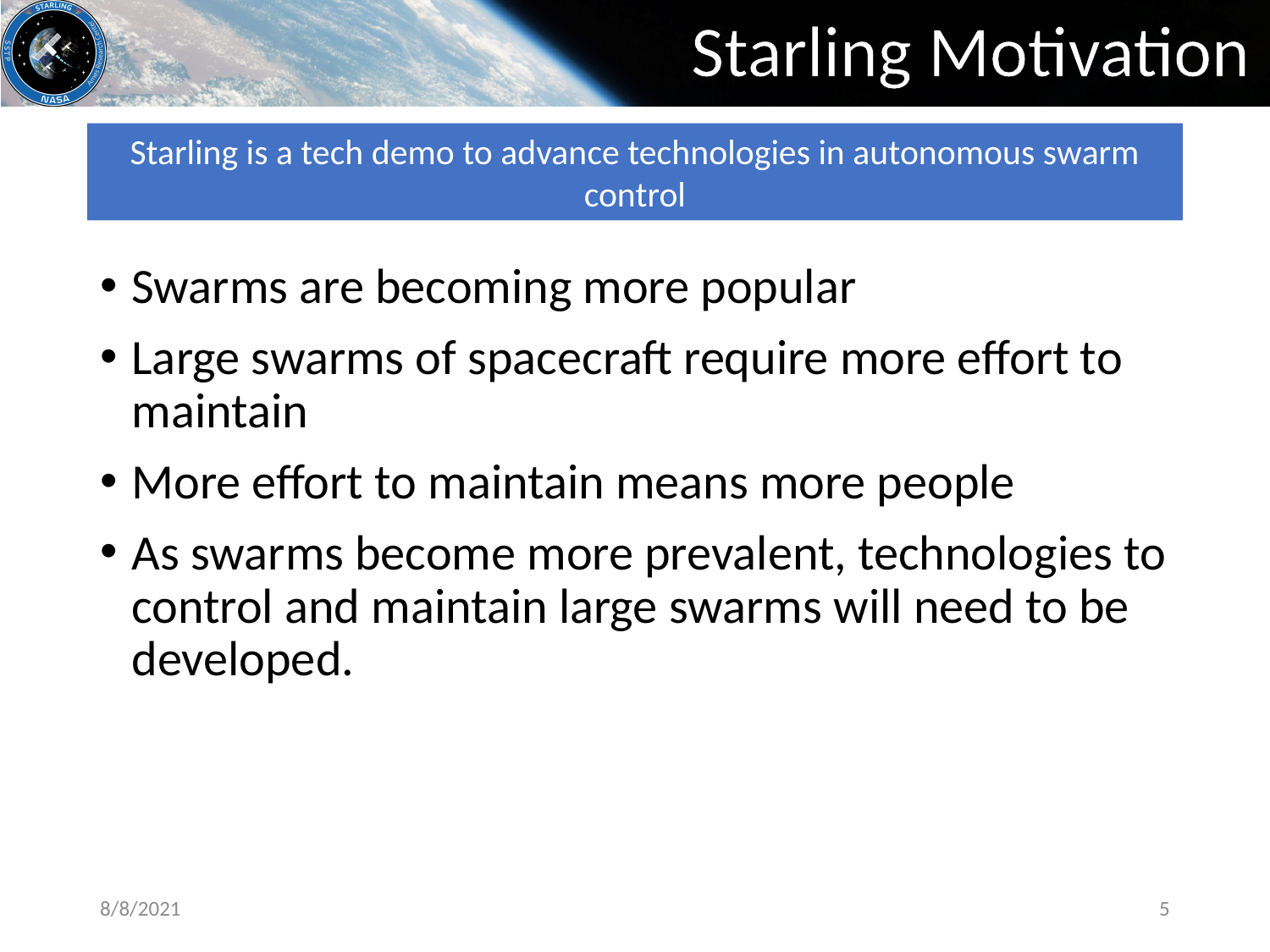

# Starling Motivation
Starling is a tech demo to advance technologies in autonomous swarm control
Swarms are becoming more popular
Large swarms of spacecraft require more effort to maintain
More effort to maintain means more people
As swarms become more prevalent, technologies to control and maintain large swarms will need to be developed.
8/8/2021
5